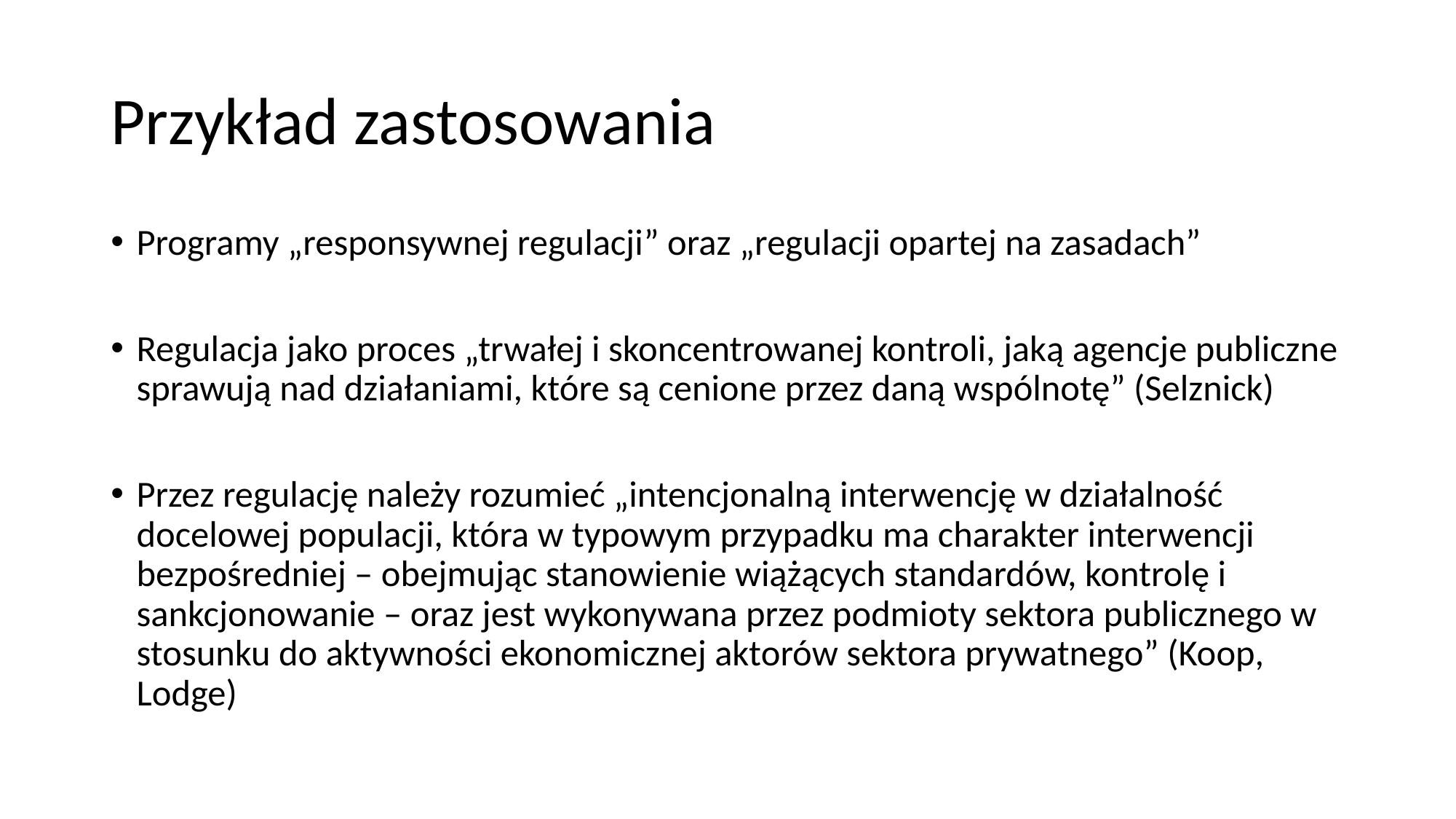

# Przykład zastosowania
Programy „responsywnej regulacji” oraz „regulacji opartej na zasadach”

Regulacja jako proces „trwałej i skoncentrowanej kontroli, jaką agencje publiczne sprawują nad działaniami, które są cenione przez daną wspólnotę” (Selznick)

Przez regulację należy rozumieć „intencjonalną interwencję w działalność docelowej populacji, która w typowym przypadku ma charakter interwencji bezpośredniej – obejmując stanowienie wiążących standardów, kontrolę i sankcjonowanie – oraz jest wykonywana przez podmioty sektora publicznego w stosunku do aktywności ekonomicznej aktorów sektora prywatnego” (Koop, Lodge)